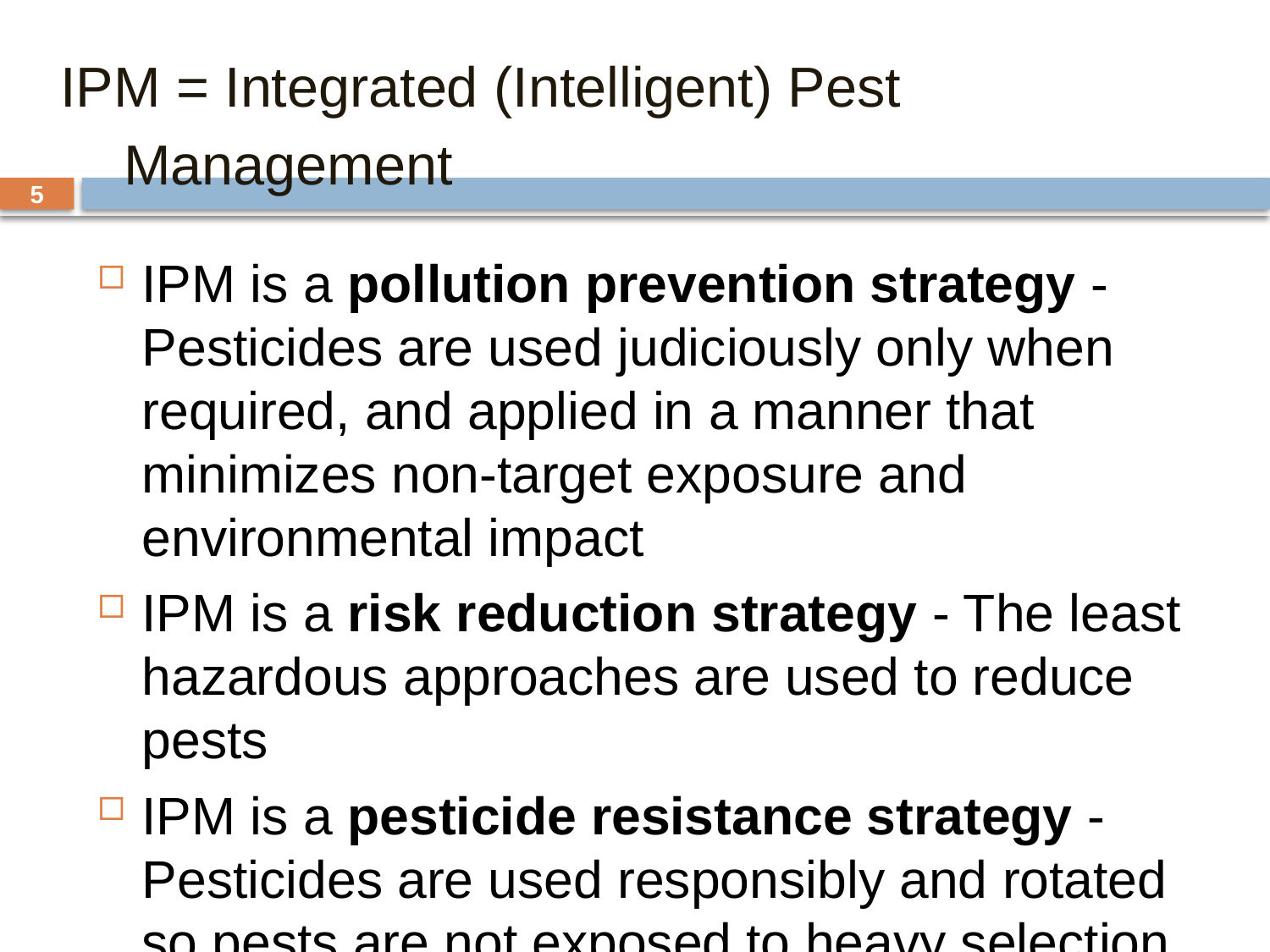

IPM = Integrated (Intelligent) Pest Management
# 1.
5
IPM is a pollution prevention strategy - Pesticides are used judiciously only when required, and applied in a manner that minimizes non-target exposure and environmental impact
IPM is a risk reduction strategy - The least hazardous approaches are used to reduce pests
IPM is a pesticide resistance strategy - Pesticides are used responsibly and rotated so pests are not exposed to heavy selection pressures